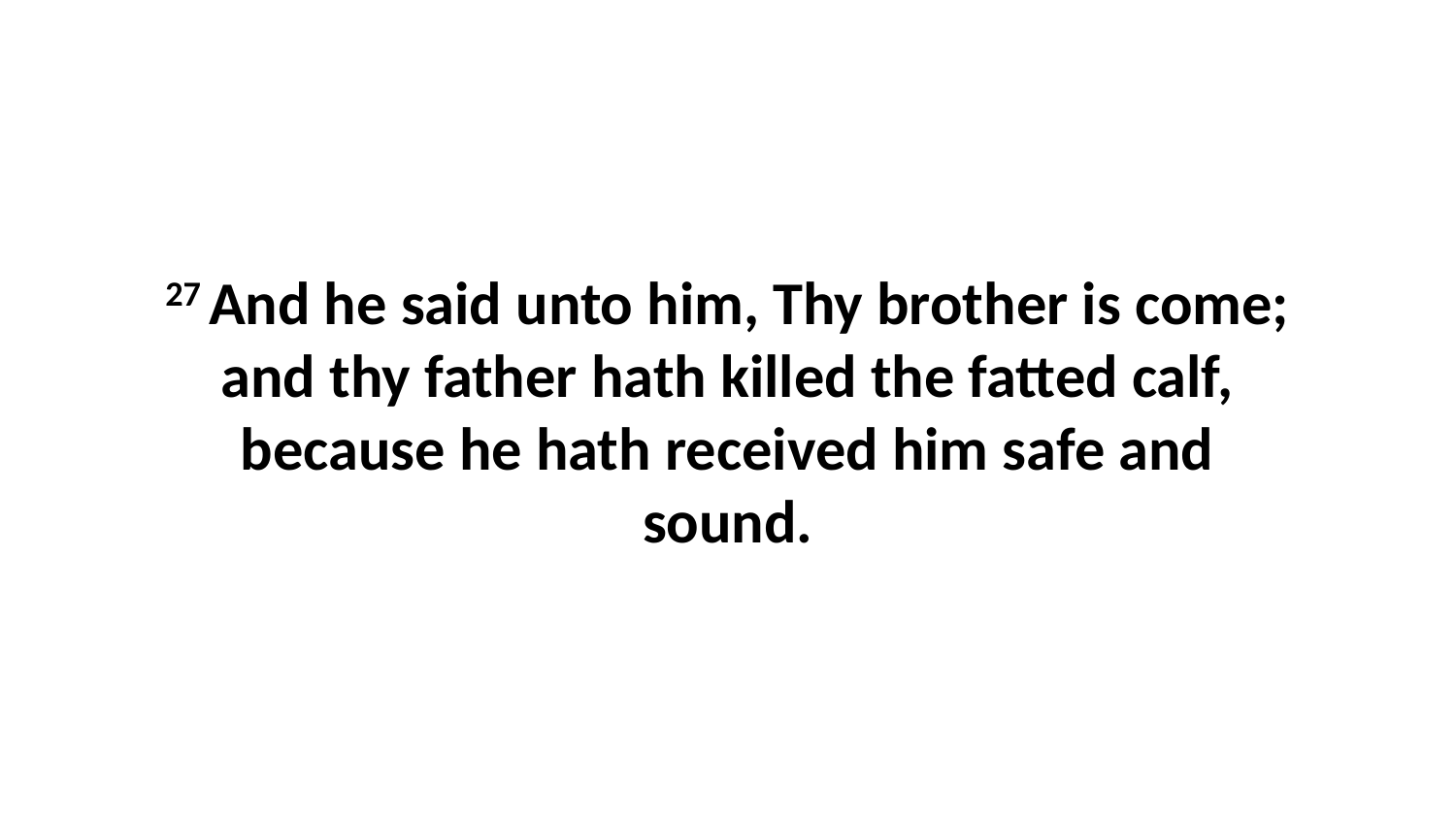

27 And he said unto him, Thy brother is come; and thy father hath killed the fatted calf, because he hath received him safe and sound.